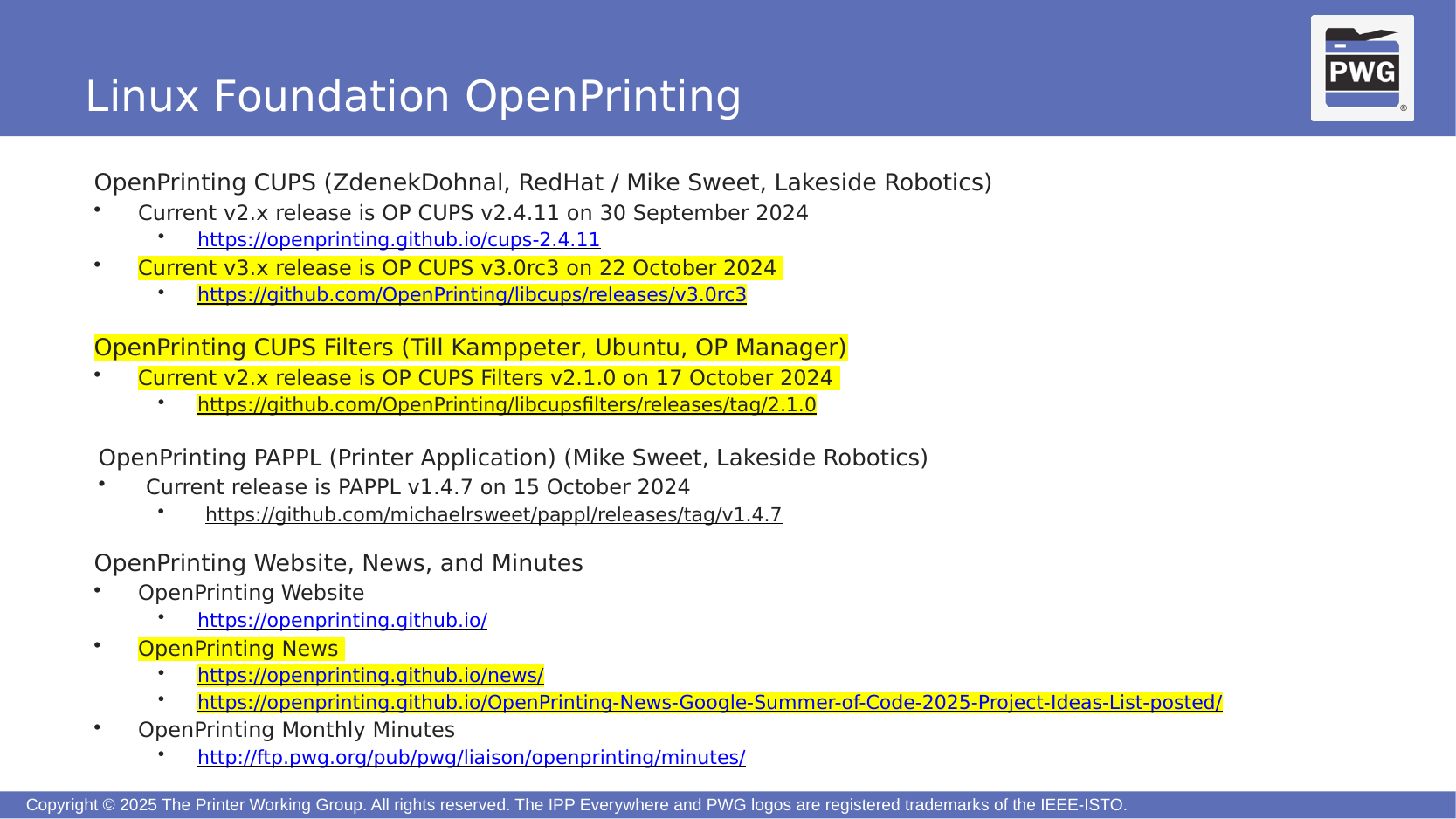

# Linux Foundation OpenPrinting

OpenPrinting CUPS (ZdenekDohnal, RedHat / Mike Sweet, Lakeside Robotics)
Current v2.x release is OP CUPS v2.4.11 on 30 September 2024
https://openprinting.github.io/cups-2.4.11
Current v3.x release is OP CUPS v3.0rc3 on 22 October 2024
https://github.com/OpenPrinting/libcups/releases/v3.0rc3
OpenPrinting CUPS Filters (Till Kamppeter, Ubuntu, OP Manager)
Current v2.x release is OP CUPS Filters v2.1.0 on 17 October 2024
https://github.com/OpenPrinting/libcupsfilters/releases/tag/2.1.0
OpenPrinting PAPPL (Printer Application) (Mike Sweet, Lakeside Robotics)
Current release is PAPPL v1.4.7 on 15 October 2024
https://github.com/michaelrsweet/pappl/releases/tag/v1.4.7
OpenPrinting Website, News, and Minutes
OpenPrinting Website
https://openprinting.github.io/
OpenPrinting News
https://openprinting.github.io/news/
https://openprinting.github.io/OpenPrinting-News-Google-Summer-of-Code-2025-Project-Ideas-List-posted/
OpenPrinting Monthly Minutes
http://ftp.pwg.org/pub/pwg/liaison/openprinting/minutes/